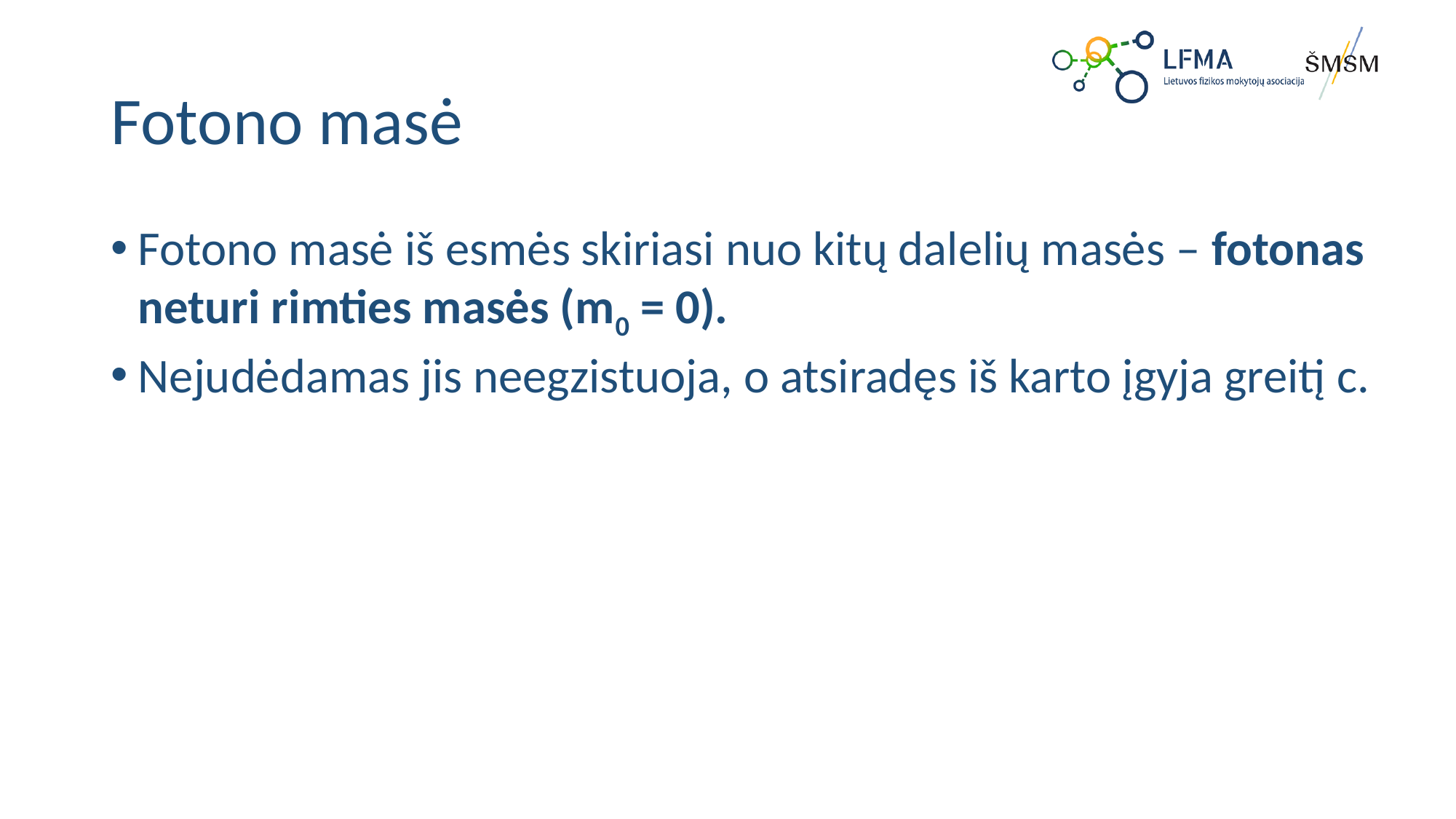

# Fotono masė
Fotono masė iš esmės skiriasi nuo kitų dalelių masės – fotonas neturi rimties masės (m0 = 0).
Nejudėdamas jis neegzistuoja, o atsiradęs iš karto įgyja greitį c.